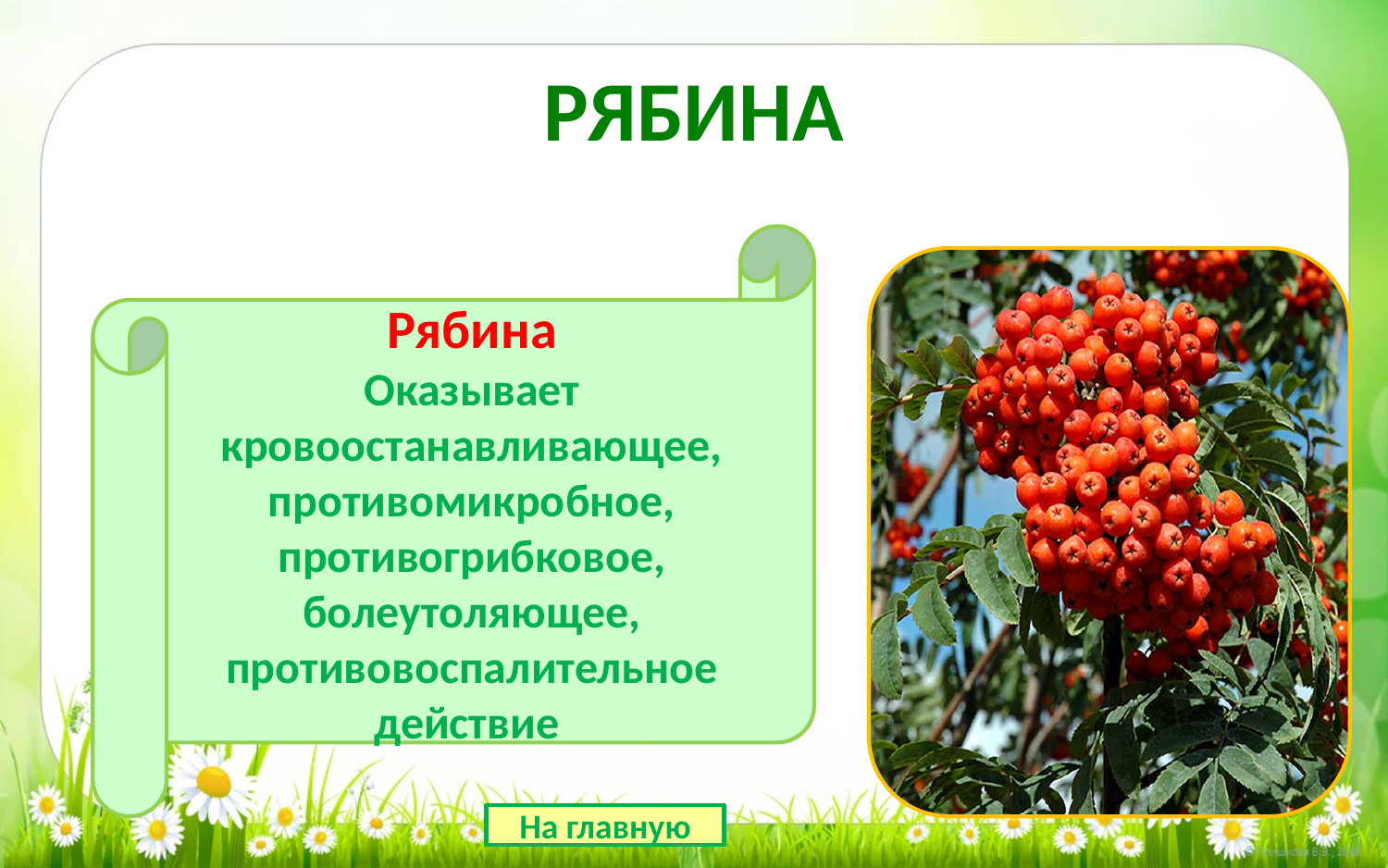

# РЯБИНА
Рябина
Оказывает кровоостанавливающее, противомикробное, противогрибковое, болеутоляющее, противовоспалительное действие

На главную